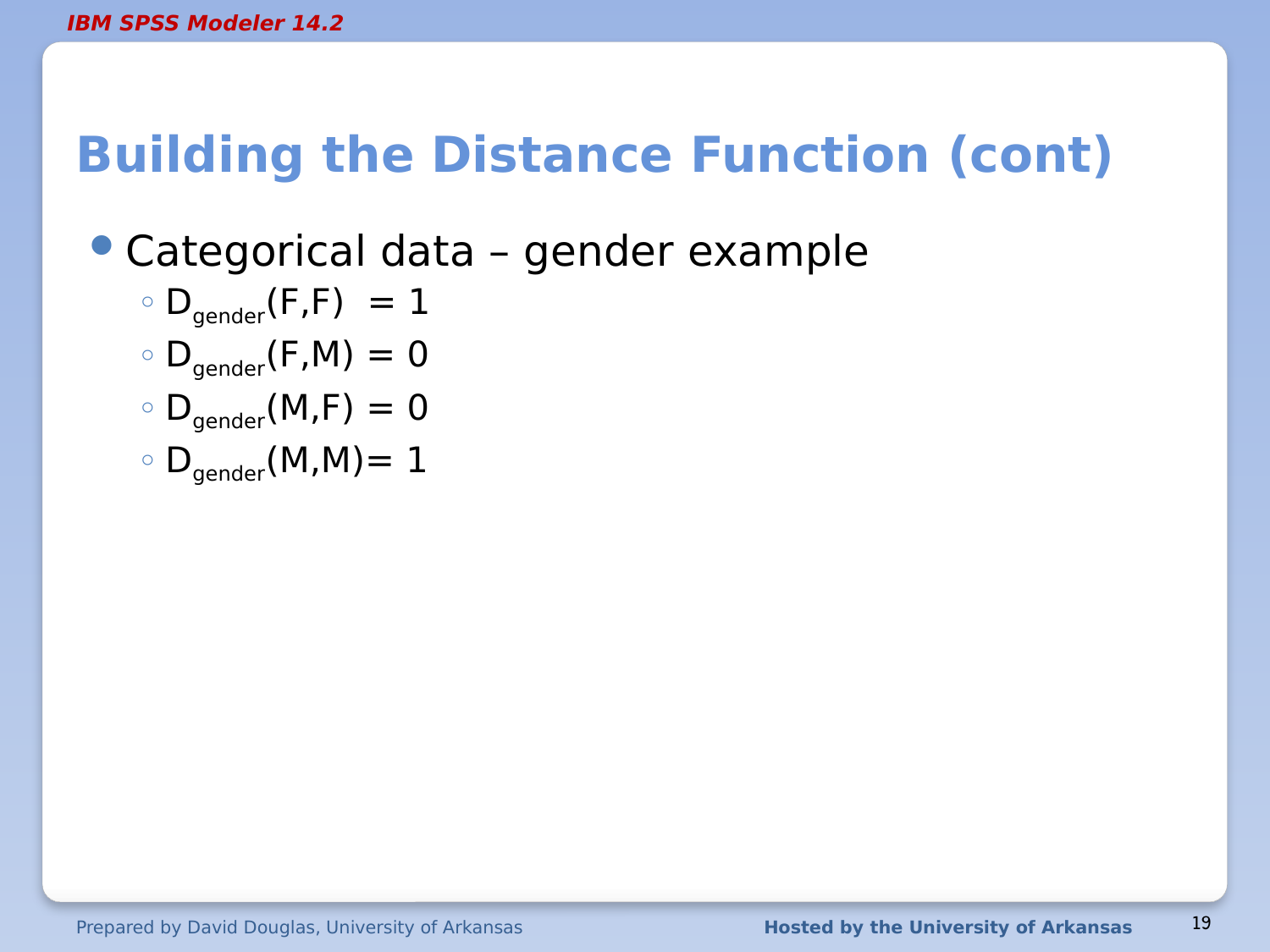

# Building the Distance Function (cont)
Categorical data – gender example
Dgender(F,F)  = 1
Dgender(F,M) = 0
Dgender(M,F) = 0
Dgender(M,M)= 1

Prepared by David Douglas, University of Arkansas
Hosted by the University of Arkansas
19